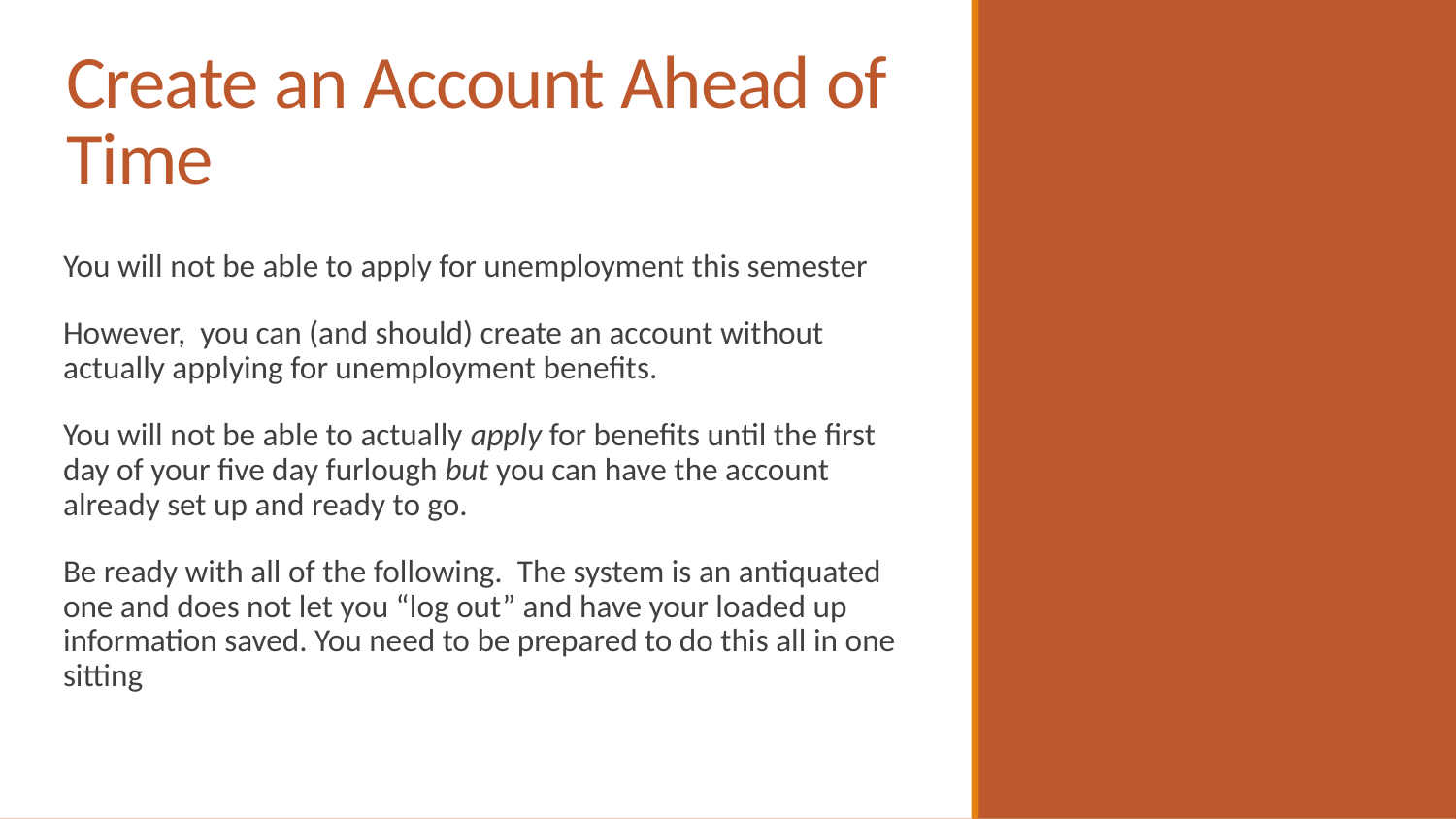

# Create an Account Ahead of Time
You will not be able to apply for unemployment this semester
However,  you can (and should) create an account without actually applying for unemployment benefits.
You will not be able to actually apply for benefits until the first day of your five day furlough but you can have the account already set up and ready to go.
Be ready with all of the following.  The system is an antiquated one and does not let you “log out” and have your loaded up information saved. You need to be prepared to do this all in one sitting